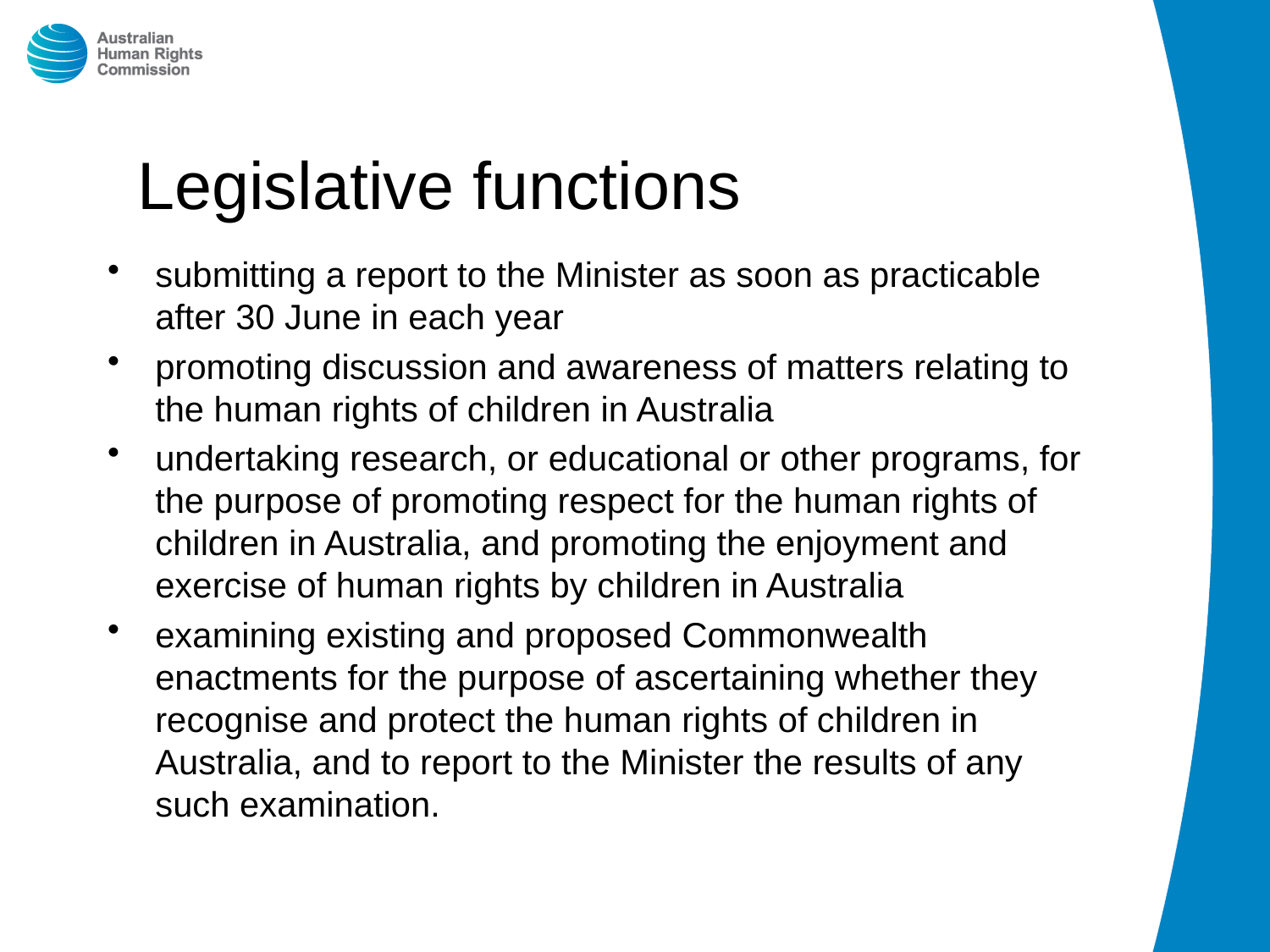

# Legislative functions
submitting a report to the Minister as soon as practicable after 30 June in each year
promoting discussion and awareness of matters relating to the human rights of children in Australia
undertaking research, or educational or other programs, for the purpose of promoting respect for the human rights of children in Australia, and promoting the enjoyment and exercise of human rights by children in Australia
examining existing and proposed Commonwealth enactments for the purpose of ascertaining whether they recognise and protect the human rights of children in Australia, and to report to the Minister the results of any such examination.